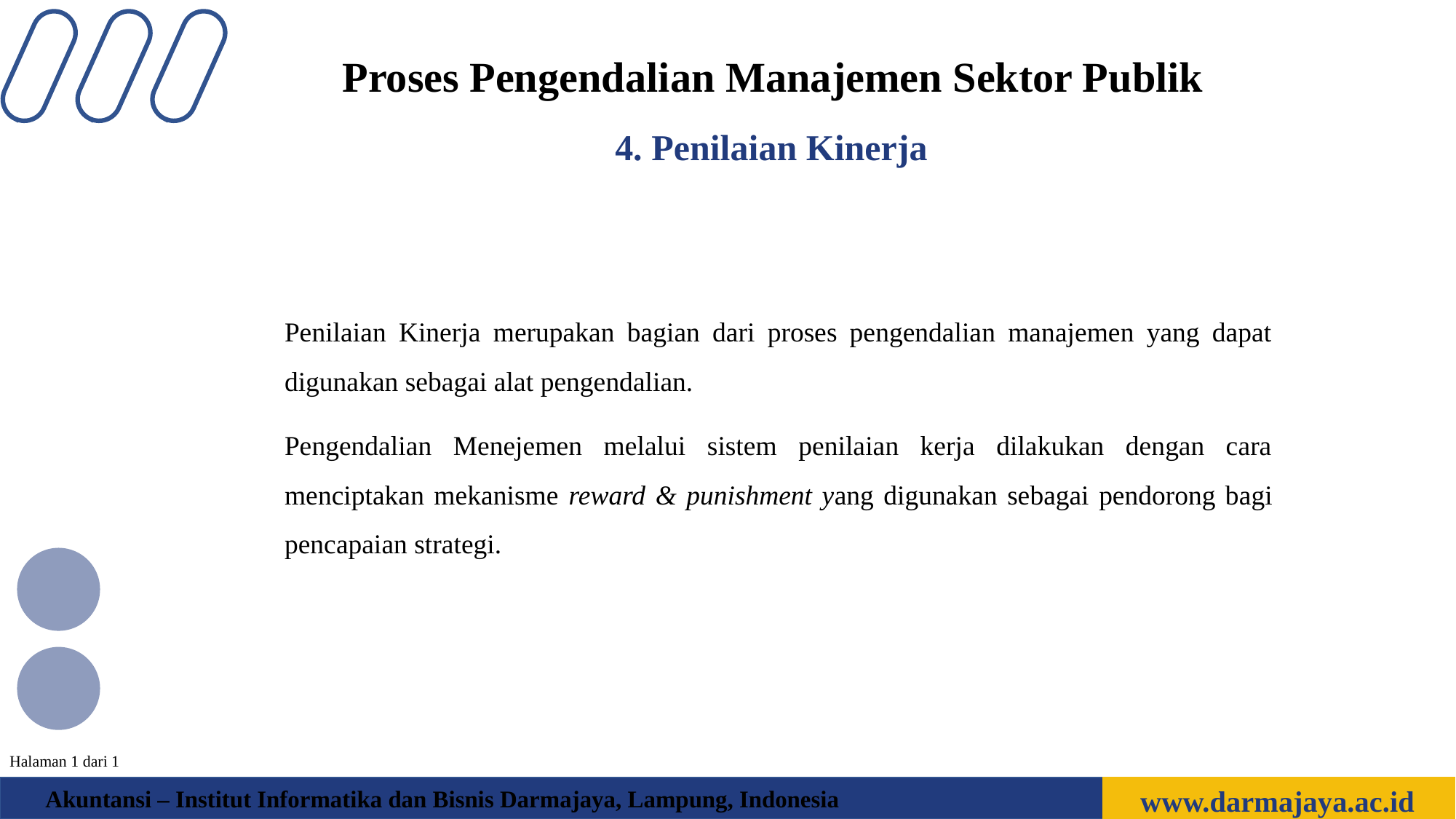

Proses Pengendalian Manajemen Sektor Publik
4. Penilaian Kinerja
Penilaian Kinerja merupakan bagian dari proses pengendalian manajemen yang dapat digunakan sebagai alat pengendalian.
Pengendalian Menejemen melalui sistem penilaian kerja dilakukan dengan cara menciptakan mekanisme reward & punishment yang digunakan sebagai pendorong bagi pencapaian strategi.

Halaman 1 dari 1

www.darmajaya.ac.id
Akuntansi – Institut Informatika dan Bisnis Darmajaya, Lampung, Indonesia